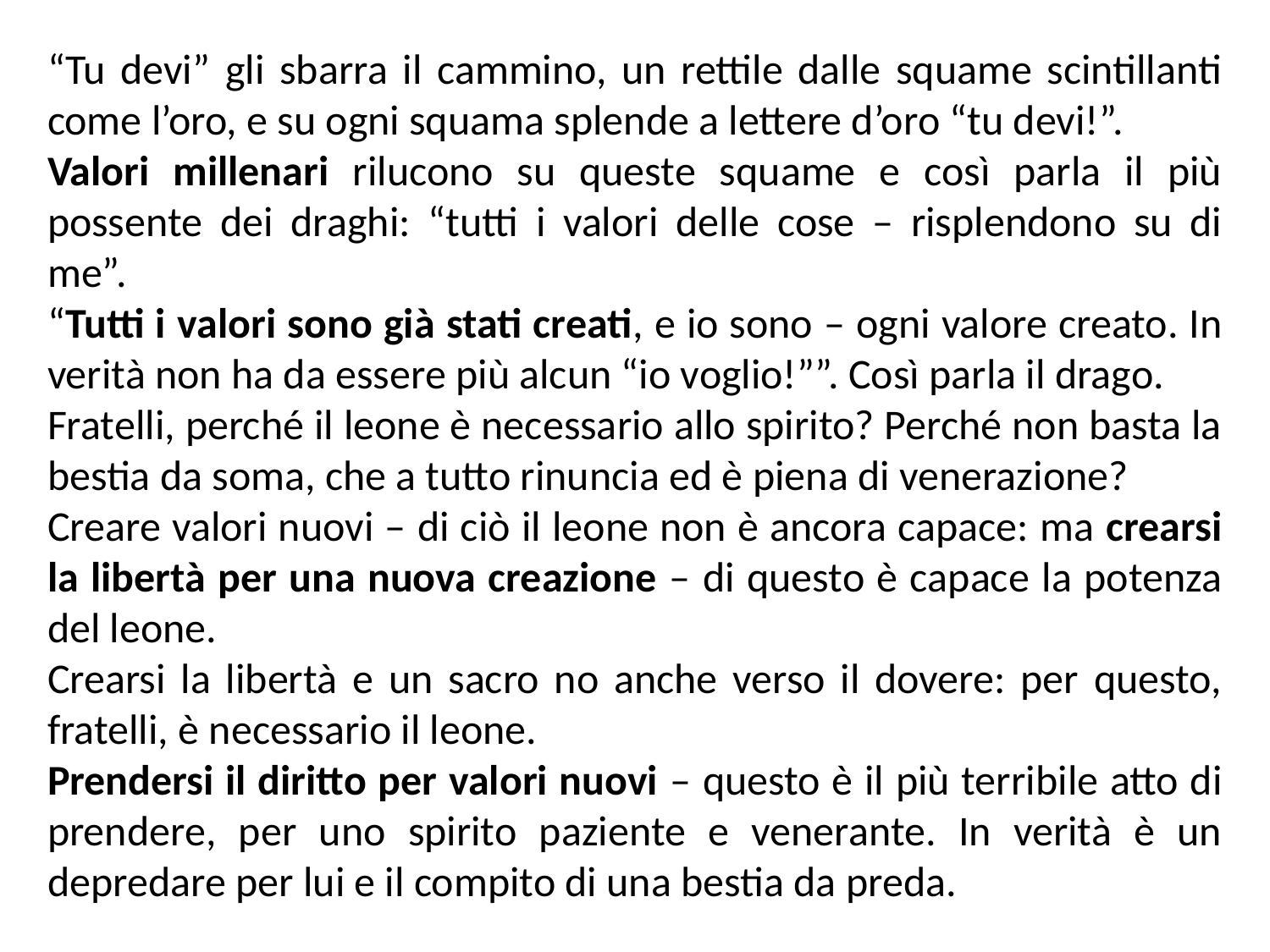

“Tu devi” gli sbarra il cammino, un rettile dalle squame scintillanti come l’oro, e su ogni squama splende a lettere d’oro “tu devi!”.
Valori millenari rilucono su queste squame e così parla il più possente dei draghi: “tutti i valori delle cose – risplendono su di me”.
“Tutti i valori sono già stati creati, e io sono – ogni valore creato. In verità non ha da essere più alcun “io voglio!””. Così parla il drago.
Fratelli, perché il leone è necessario allo spirito? Perché non basta la bestia da soma, che a tutto rinuncia ed è piena di venerazione?
Creare valori nuovi – di ciò il leone non è ancora capace: ma crearsi la libertà per una nuova creazione – di questo è capace la potenza del leone.
Crearsi la libertà e un sacro no anche verso il dovere: per questo, fratelli, è necessario il leone.
Prendersi il diritto per valori nuovi – questo è il più terribile atto di prendere, per uno spirito paziente e venerante. In verità è un depredare per lui e il compito di una bestia da preda.